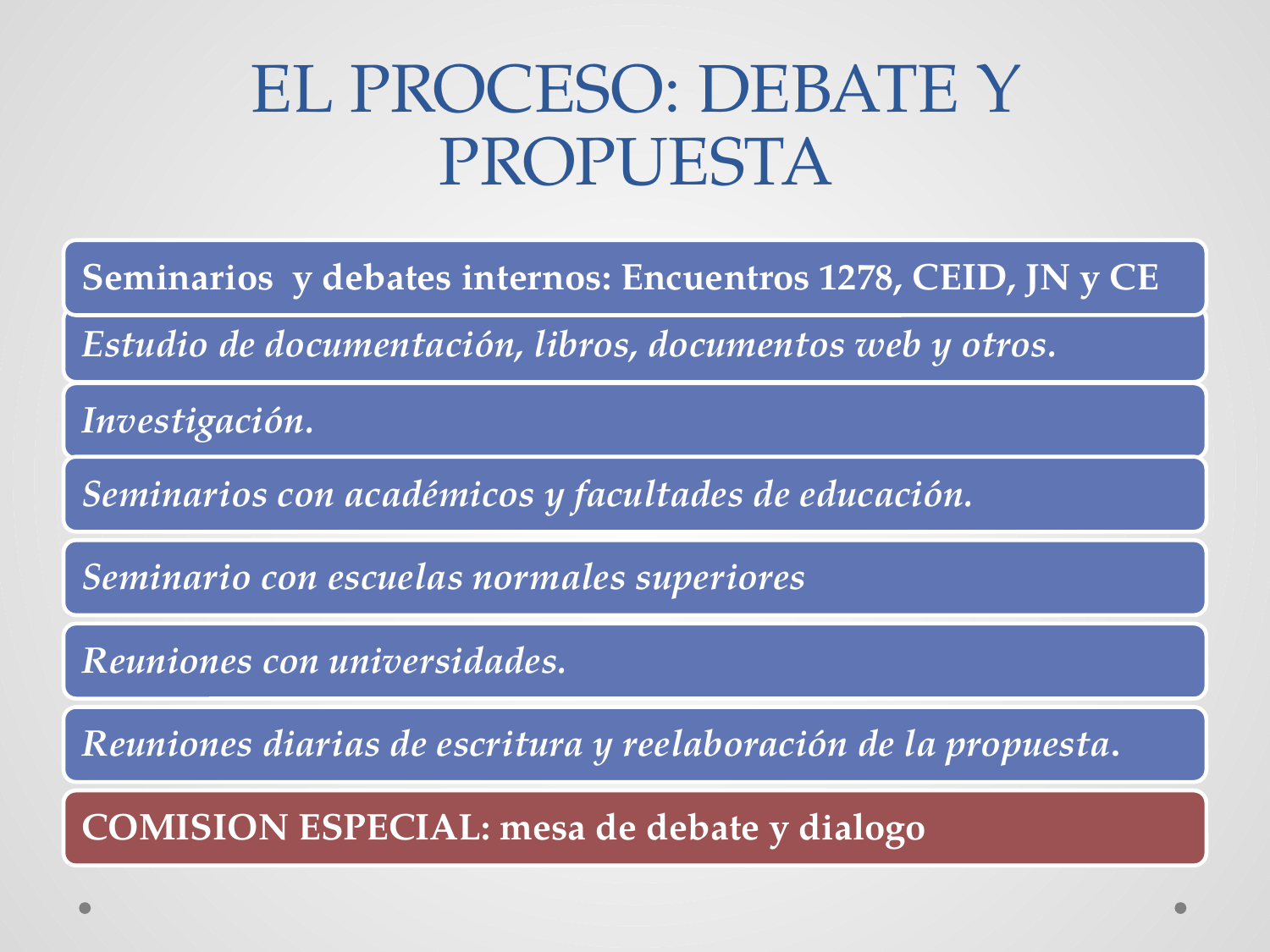

# EL PROCESO: DEBATE Y PROPUESTA
Estudio de documentación, libros, documentos web y otros.
Investigación.
Seminarios  y debates internos: Encuentros 1278, CEID, JN y CE
Seminarios con académicos y facultades de educación.
Seminario con escuelas normales superiores
Reuniones con universidades.
Reuniones diarias de escritura y reelaboración de la propuesta.
COMISION ESPECIAL: mesa de debate y dialogo